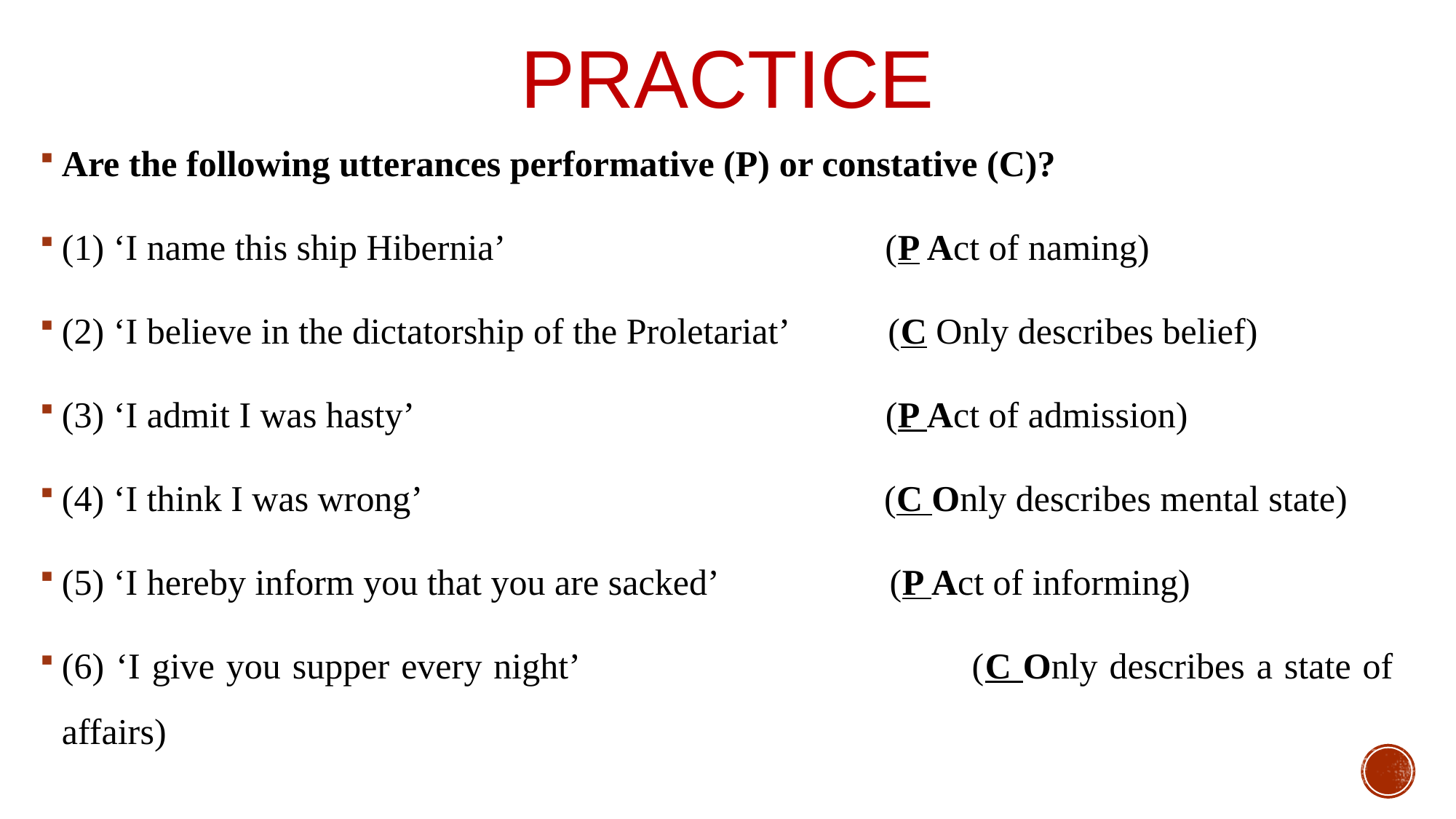

# Practice
Are the following utterances performative (P) or constative (C)?
(1) ‘I name this ship Hibernia’                                          (P Act of naming)
(2) ‘I believe in the dictatorship of the Proletariat’           (C Only describes belief)
(3) ‘I admit I was hasty’                                                    (P Act of admission)
(4) ‘I think I was wrong’                                                   (C Only describes mental state)
(5) ‘I hereby inform you that you are sacked’                   (P Act of informing)
(6) ‘I give you supper every night’                                  (C Only describes a state of affairs)